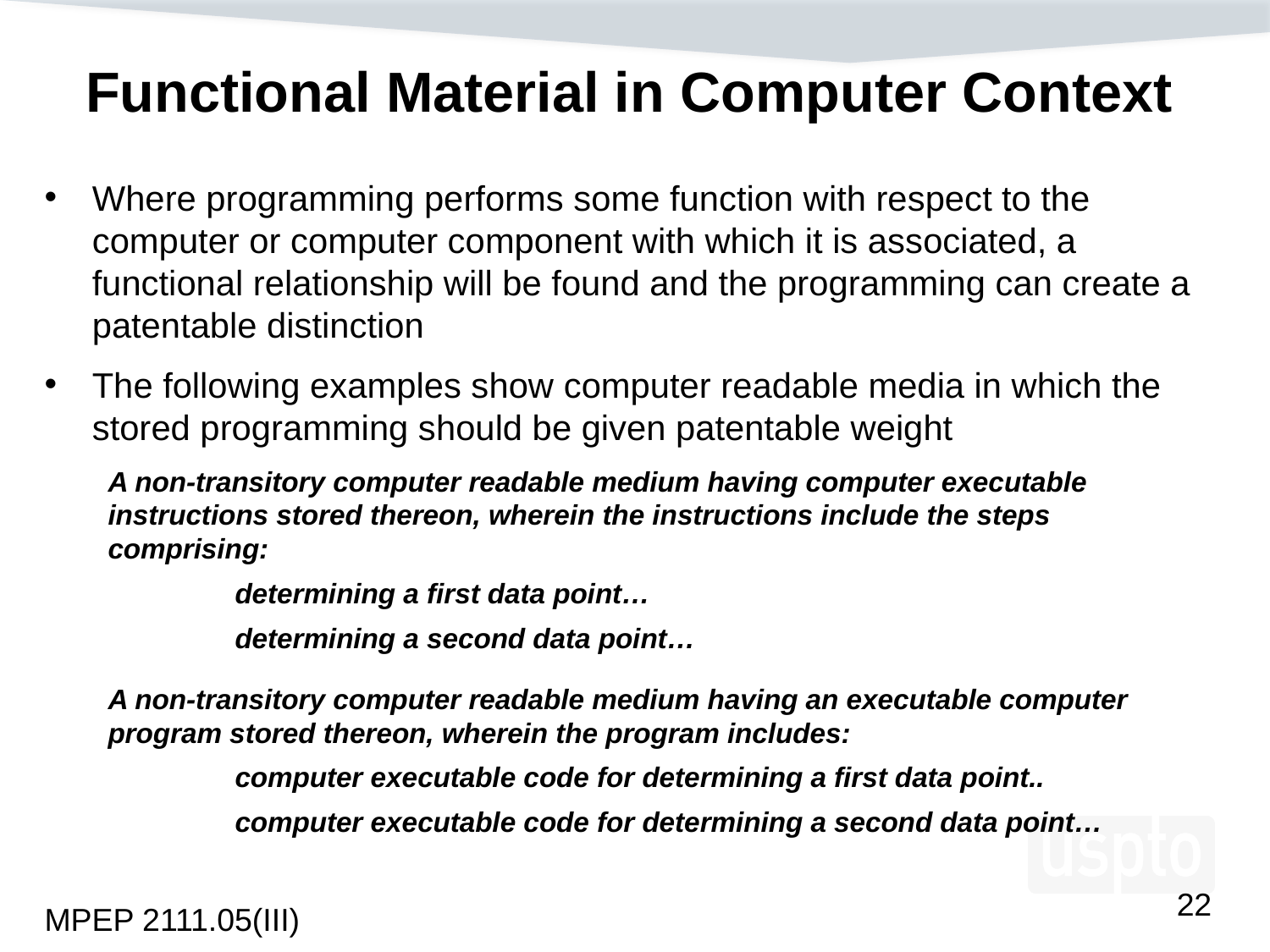

# Functional Material in Computer Context
Where programming performs some function with respect to the computer or computer component with which it is associated, a functional relationship will be found and the programming can create a patentable distinction
The following examples show computer readable media in which the stored programming should be given patentable weight
A non-transitory computer readable medium having computer executable instructions stored thereon, wherein the instructions include the steps comprising:
	determining a first data point…
	determining a second data point…
A non-transitory computer readable medium having an executable computer program stored thereon, wherein the program includes:
	computer executable code for determining a first data point..
	computer executable code for determining a second data point…

MPEP 2111.05(III)

22